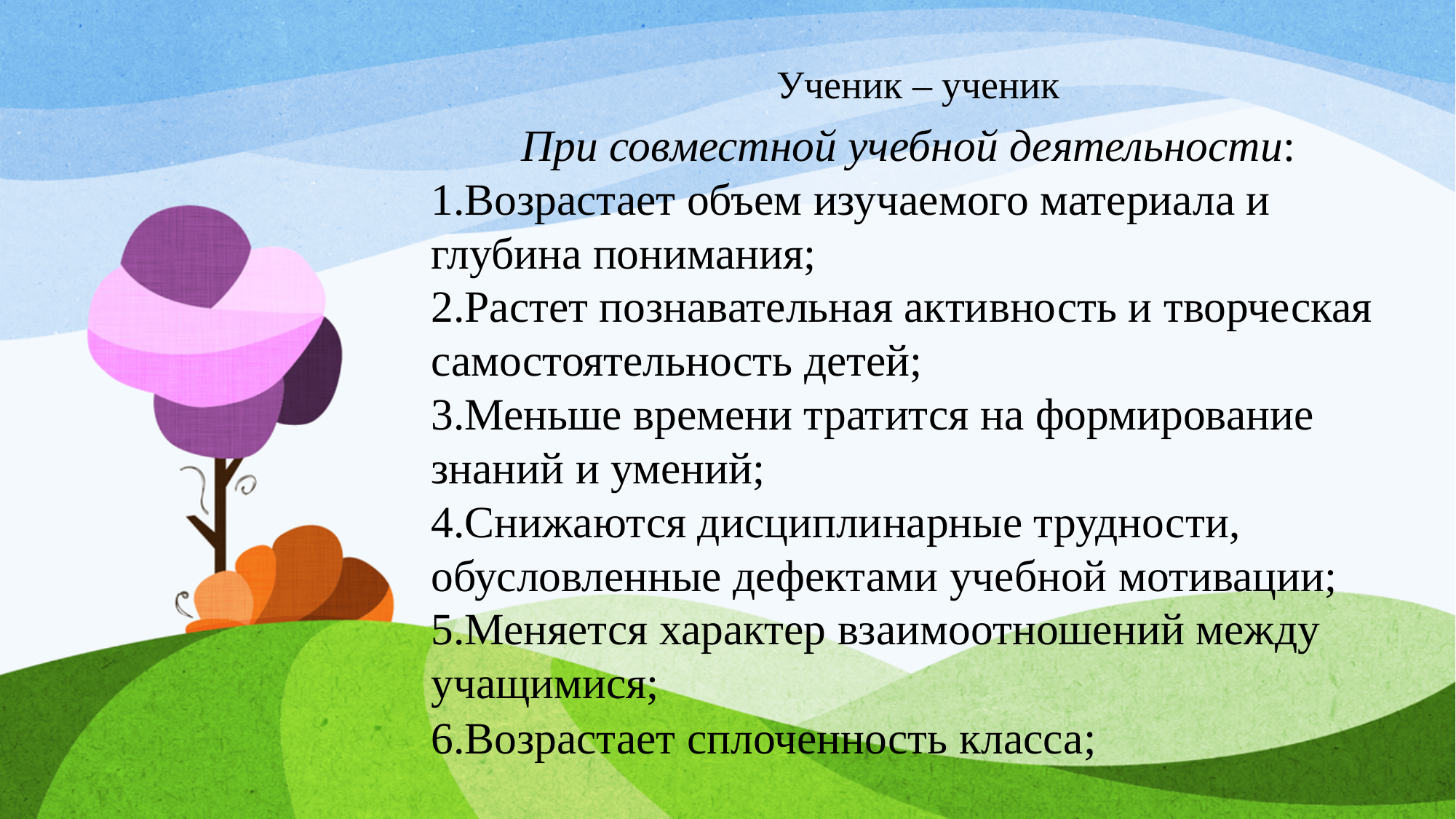

# Ученик – ученик
При совместной учебной деятельности:
1.Возрастает объем изучаемого материала и глубина понимания;
2.Растет познавательная активность и творческая самостоятельность детей;
3.Меньше времени тратится на формирование знаний и умений;
4.Снижаются дисциплинарные трудности, обусловленные дефектами учебной мотивации;
5.Меняется характер взаимоотношений между учащимися;
6.Возрастает сплоченность класса;